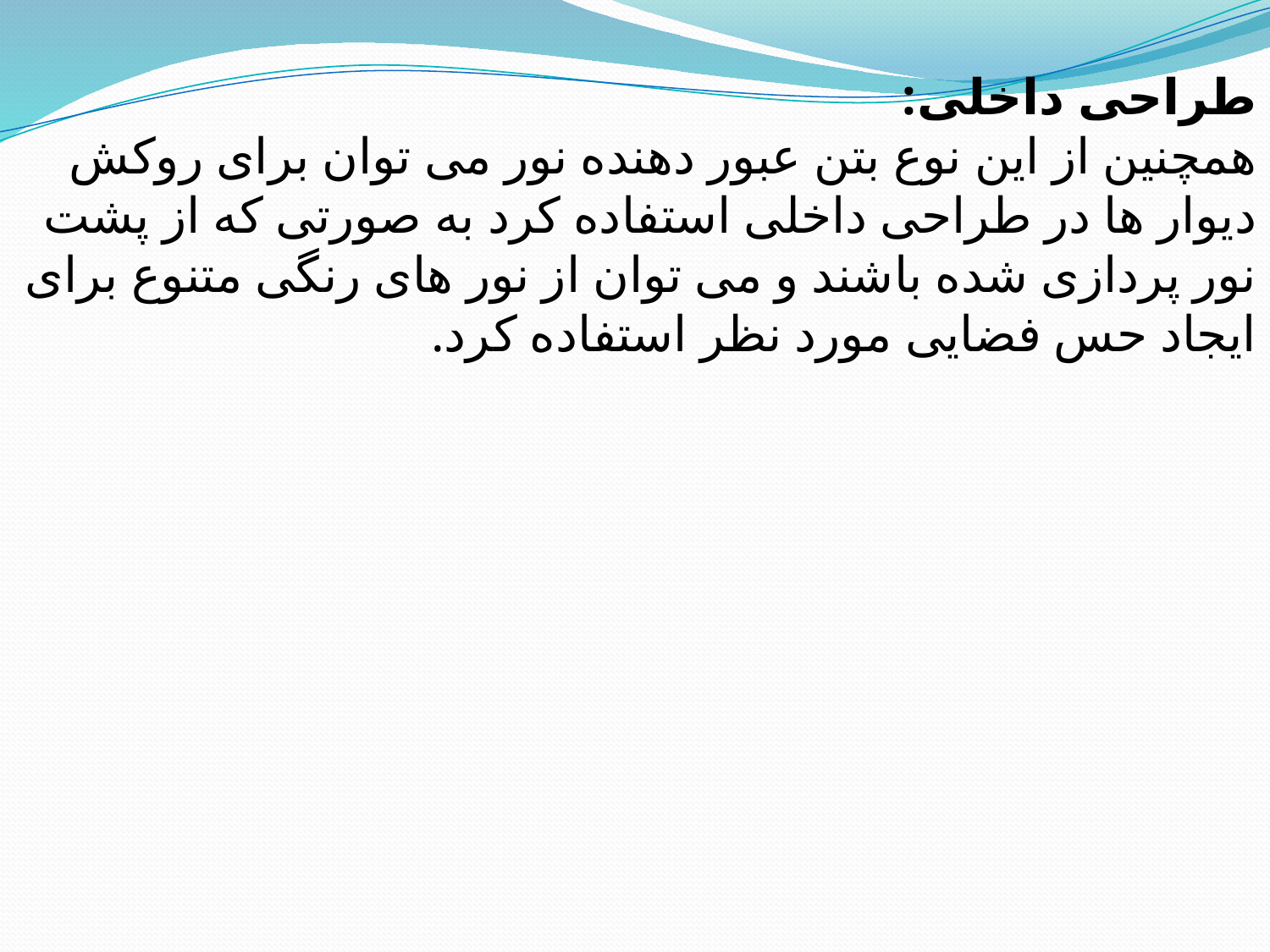

طراحی داخلی:
همچنین از این نوع بتن عبور دهنده نور می توان برای روکش دیوار ها در طراحی داخلی استفاده کرد به صورتی که از پشت نور پردازی شده باشند و می توان از نور های رنگی متنوع برای ایجاد حس فضایی مورد نظر استفاده کرد.